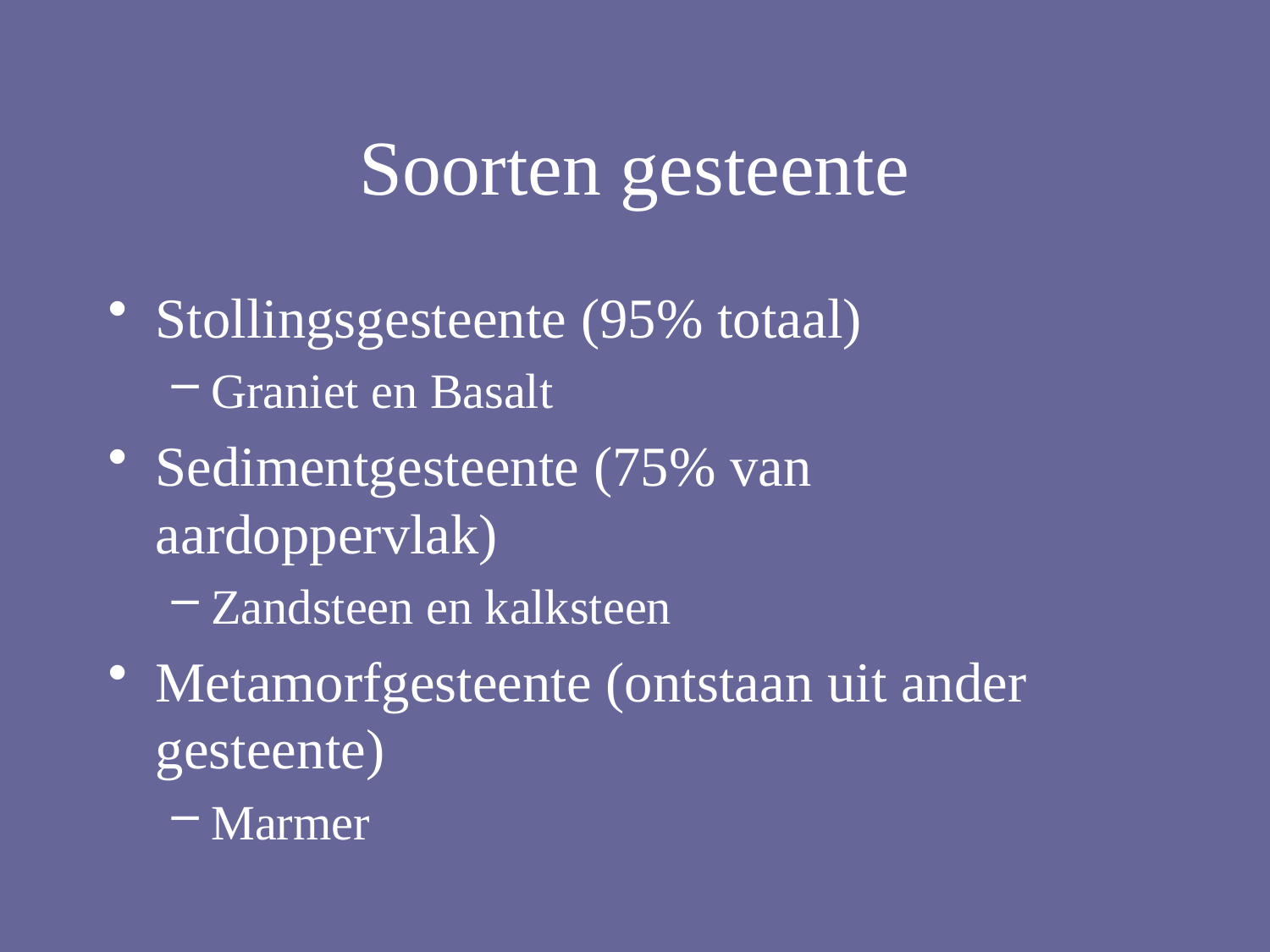

# Soorten gesteente
Stollingsgesteente (95% totaal)
Graniet en Basalt
Sedimentgesteente (75% van aardoppervlak)
Zandsteen en kalksteen
Metamorfgesteente (ontstaan uit ander gesteente)
Marmer